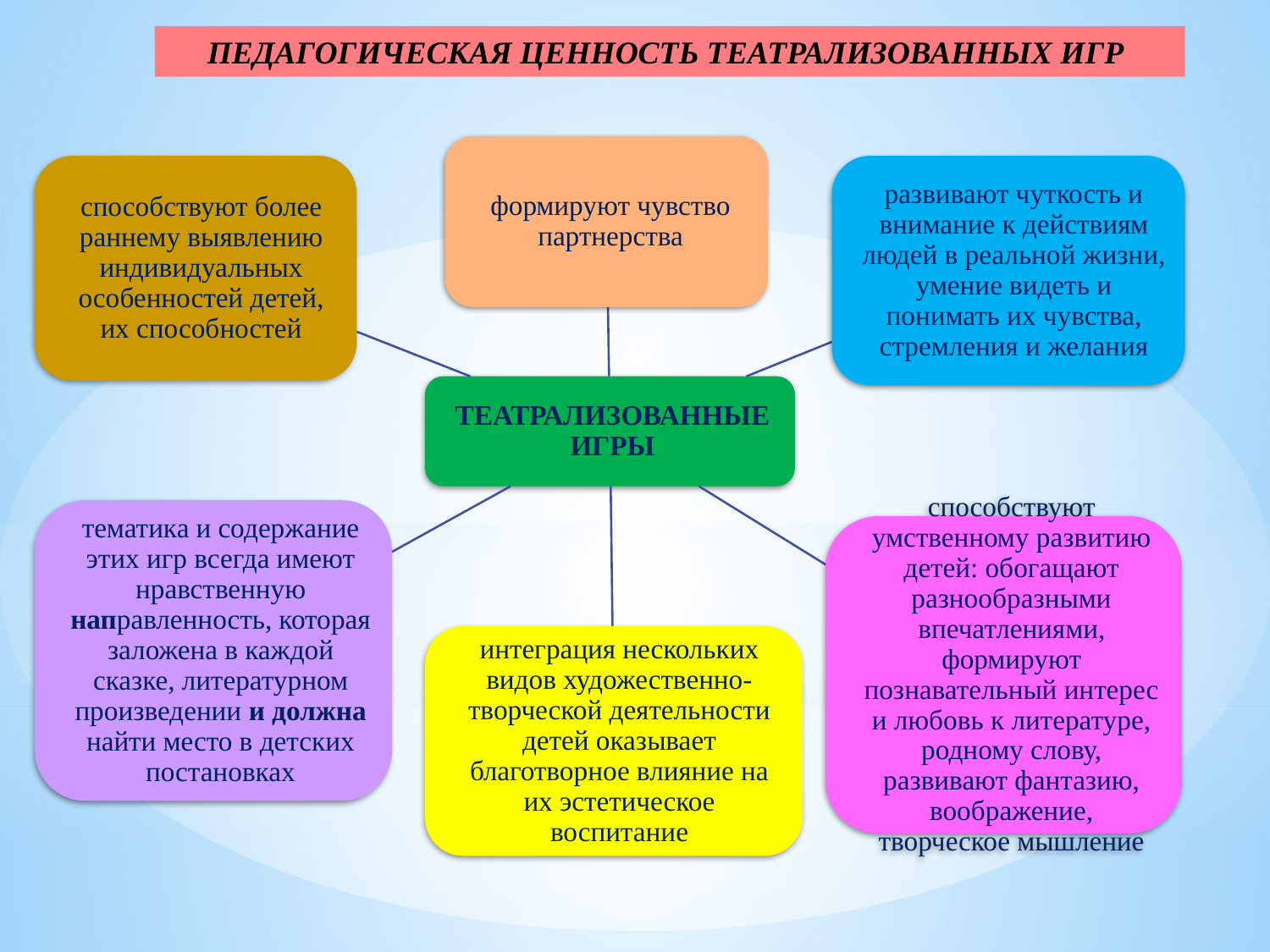

ПЕДАГОГИЧЕСКАЯ ЦЕННОСТЬ ТЕАТРАЛИЗОВАННЫХ ИГР
ТЕАТРАЛИЗОВАННЫЕ ИГРЫ
формируют чувство партнерства
развивают чуткость и внимание к действиям людей в реальной жизни, умение видеть и понимать их чувства, стремления и желания
интеграция нескольких видов художественно-творческой деятельности детей оказыва­ет благотворное влияние на их эстетическое воспитание
способствуют умственному развитию детей: обогащают разнообразными впечатления­ми, формируют познавательный интерес и любовь к литературе, родному слову, развивают фантазию, воображение, творческое мышление
тематика и содержание этих игр всегда имеют нравственную направленность, которая заложена в каждой сказке, литературном произведении и должна найти место в детских постановках
способствуют более раннему выявлению индивидуальных особенностей детей, их способностей